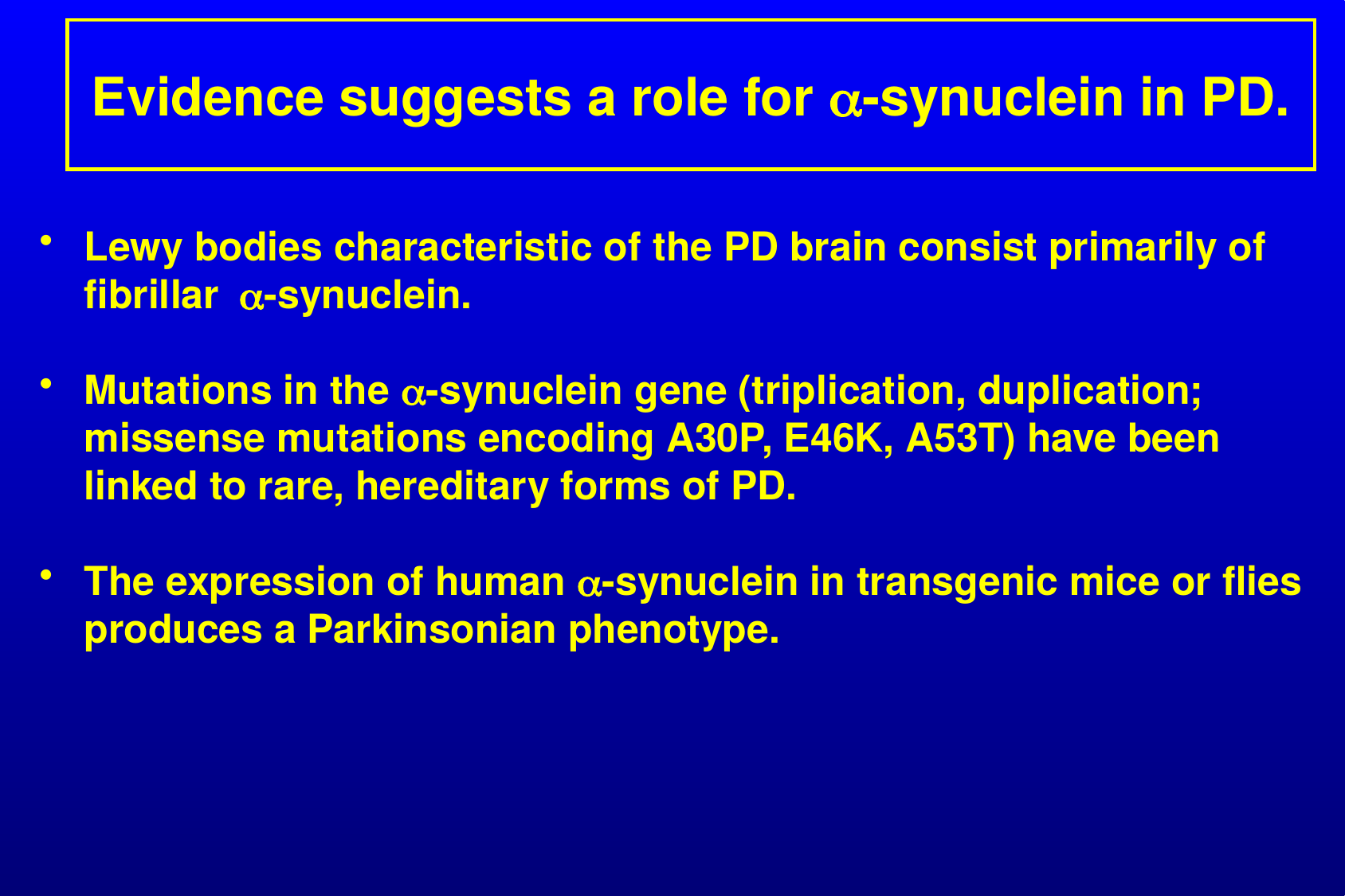

# Evidence suggests a role for α-synuclein in PD.
Lewy bodies characteristic of the PD brain consist primarily of fibrillar α-synuclein.

Mutations in the α-synuclein gene (triplication, duplication; missense mutations encoding A30P, E46K, A53T) have been linked to rare, hereditary forms of PD.

The expression of human α-synuclein in transgenic mice or flies produces a Parkinsonian phenotype.